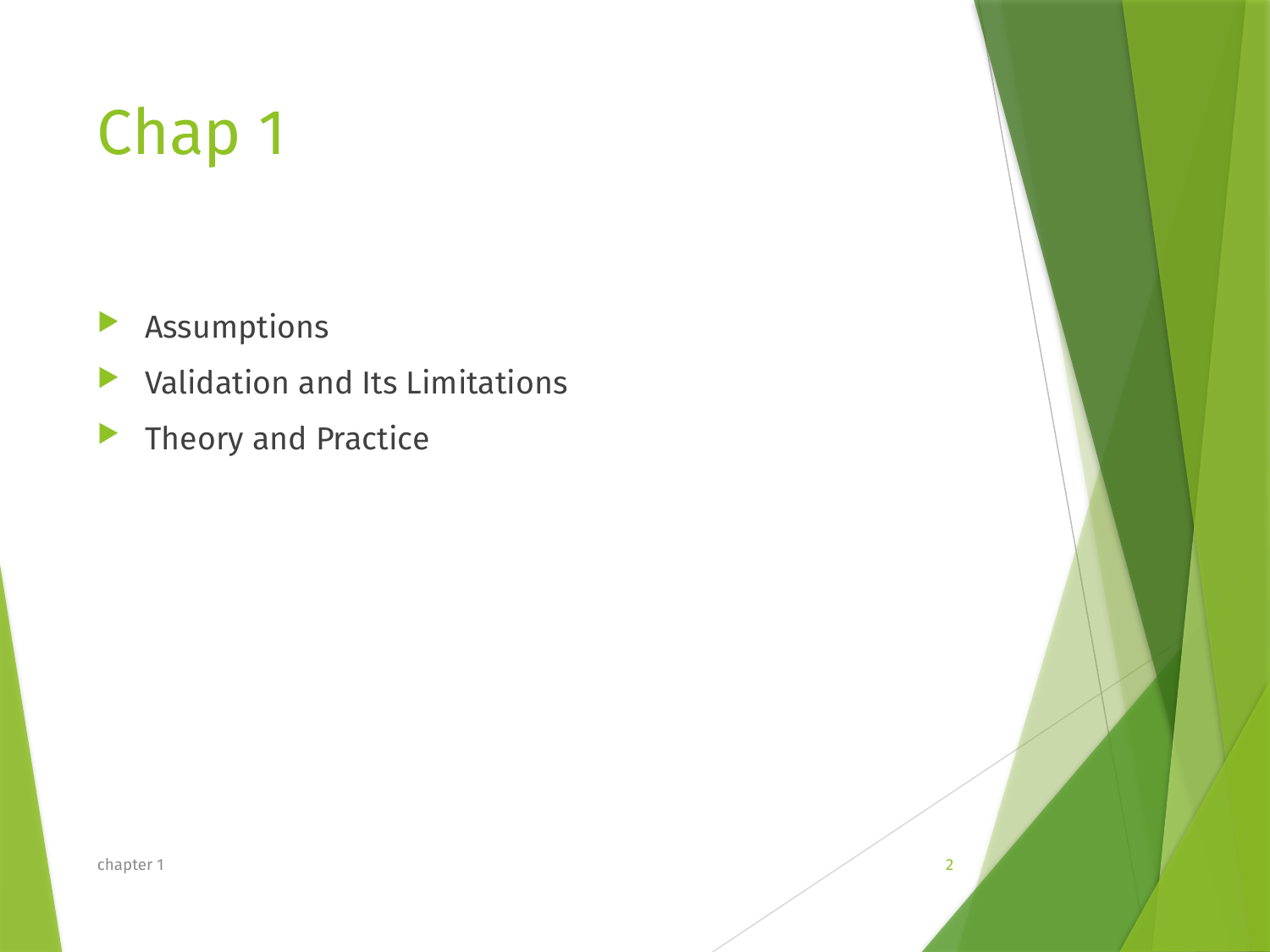

# Chap 1
Assumptions
Validation and Its Limitations
Theory and Practice
chapter 1
2